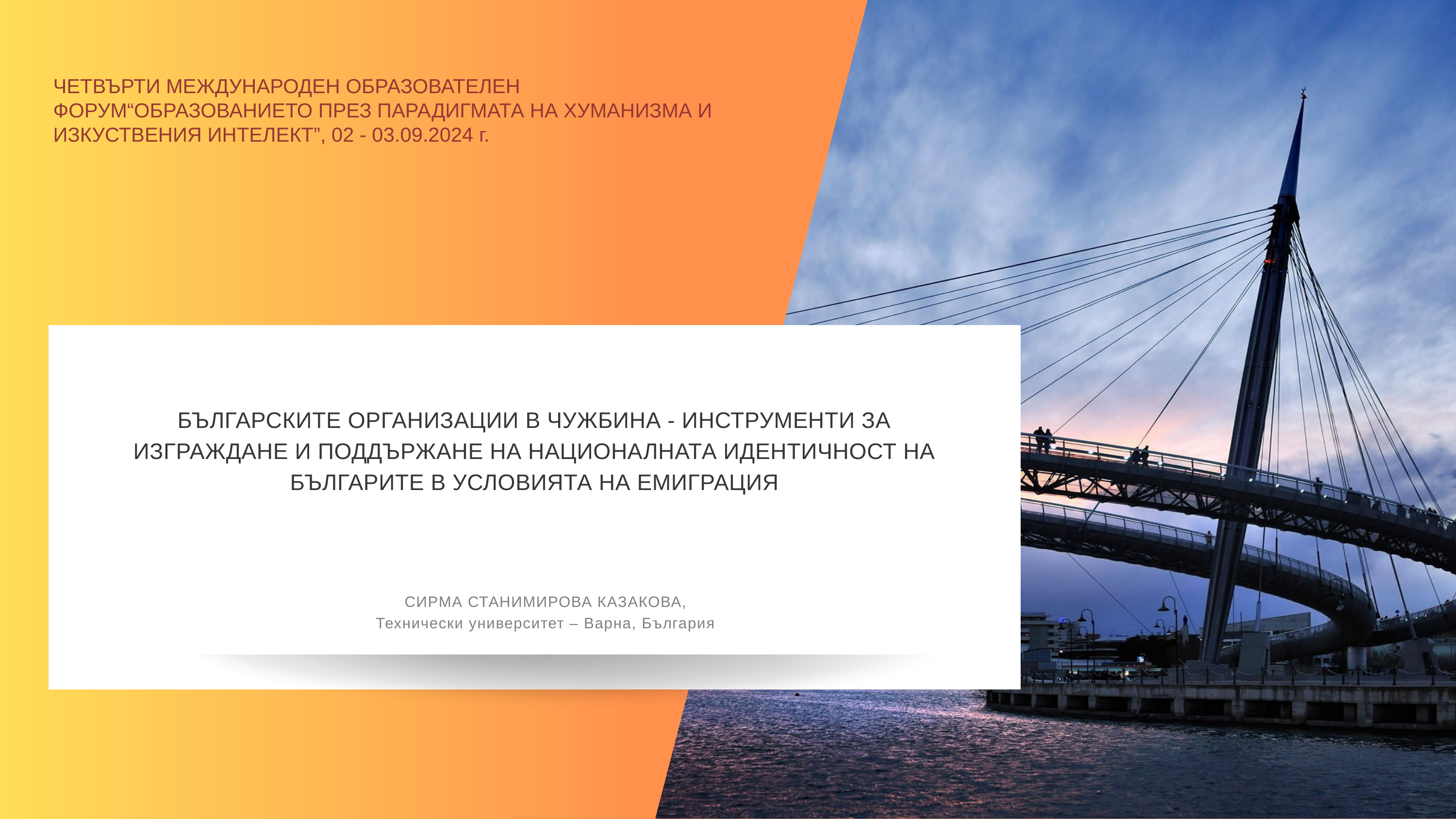

ЧЕТВЪРТИ МЕЖДУНАРОДЕН ОБРАЗОВАТЕЛЕН ФОРУМ“ОБРАЗОВАНИЕТО ПРЕЗ ПАРАДИГМАТА НА ХУМАНИЗМА И ИЗКУСТВЕНИЯ ИНТЕЛЕКТ”, 02 - 03.09.2024 г.

БЪЛГАРСКИТЕ ОРГАНИЗАЦИИ В ЧУЖБИНА - ИНСТРУМЕНТИ ЗА ИЗГРАЖДАНЕ И ПОДДЪРЖАНЕ НА НАЦИОНАЛНАТА ИДЕНТИЧНОСТ НА БЪЛГАРИТЕ В УСЛОВИЯТА НА ЕМИГРАЦИЯ
ДОЦ. Д-Р ИРИНА ТОДОРОВА ТОДОРОВА
СИРМА СТАНИМИРОВА КАЗАКОВА

СИРМА СТАНИМИРОВА КАЗАКОВА,
Технически университет – Варна, България